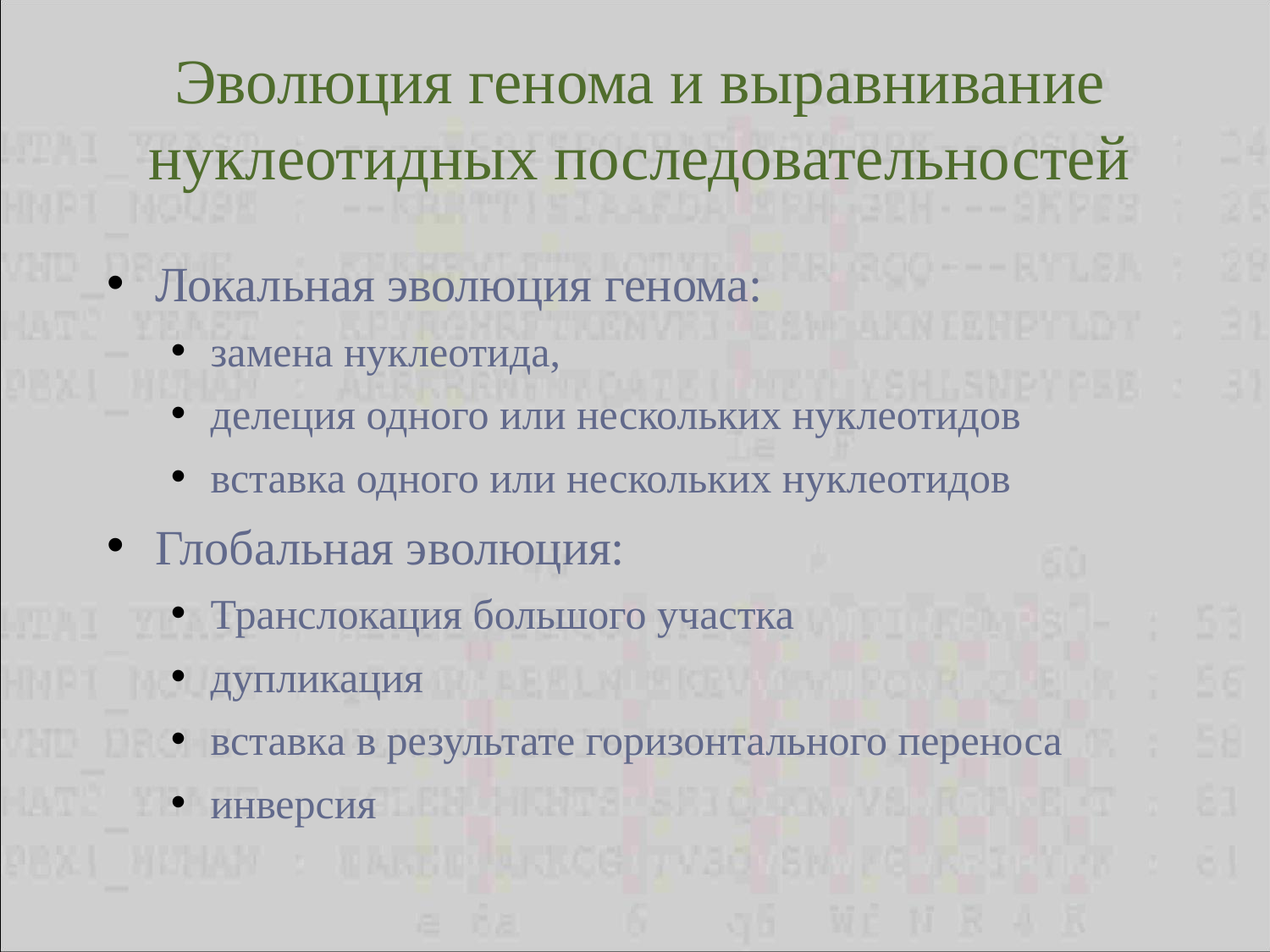

# Эволюция генома и выравнивание нуклеотидных последовательностей
Локальная эволюция генома:
замена нуклеотида,
делеция одного или нескольких нуклеотидов
вставка одного или нескольких нуклеотидов
Глобальная эволюция:
Транслокация большого участка
дупликация
вставка в результате горизонтального переноса
инверсия